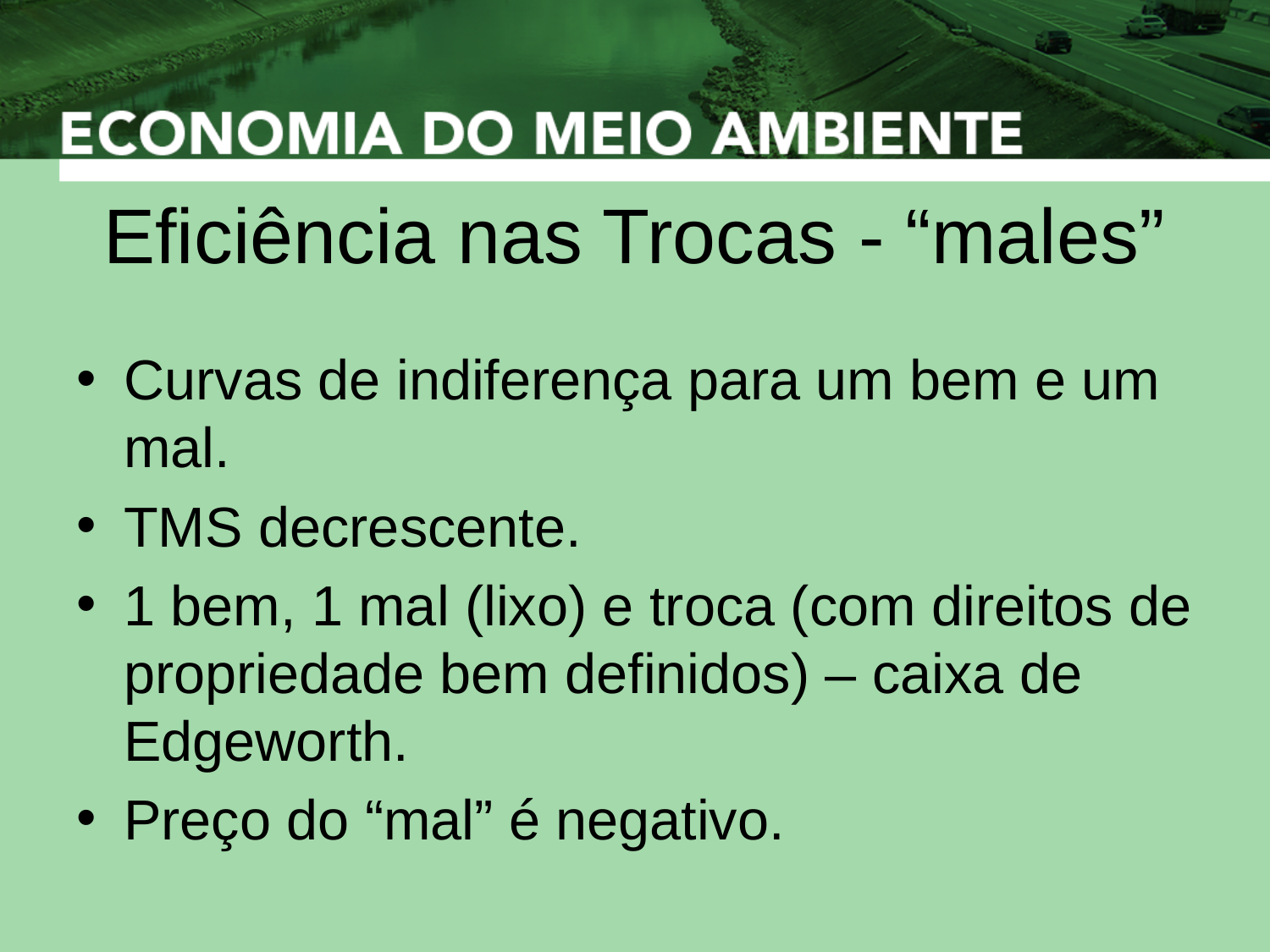

# Eficiência nas Trocas - “males”
Curvas de indiferença para um bem e um mal.
TMS decrescente.
1 bem, 1 mal (lixo) e troca (com direitos de propriedade bem definidos) – caixa de Edgeworth.
Preço do “mal” é negativo.